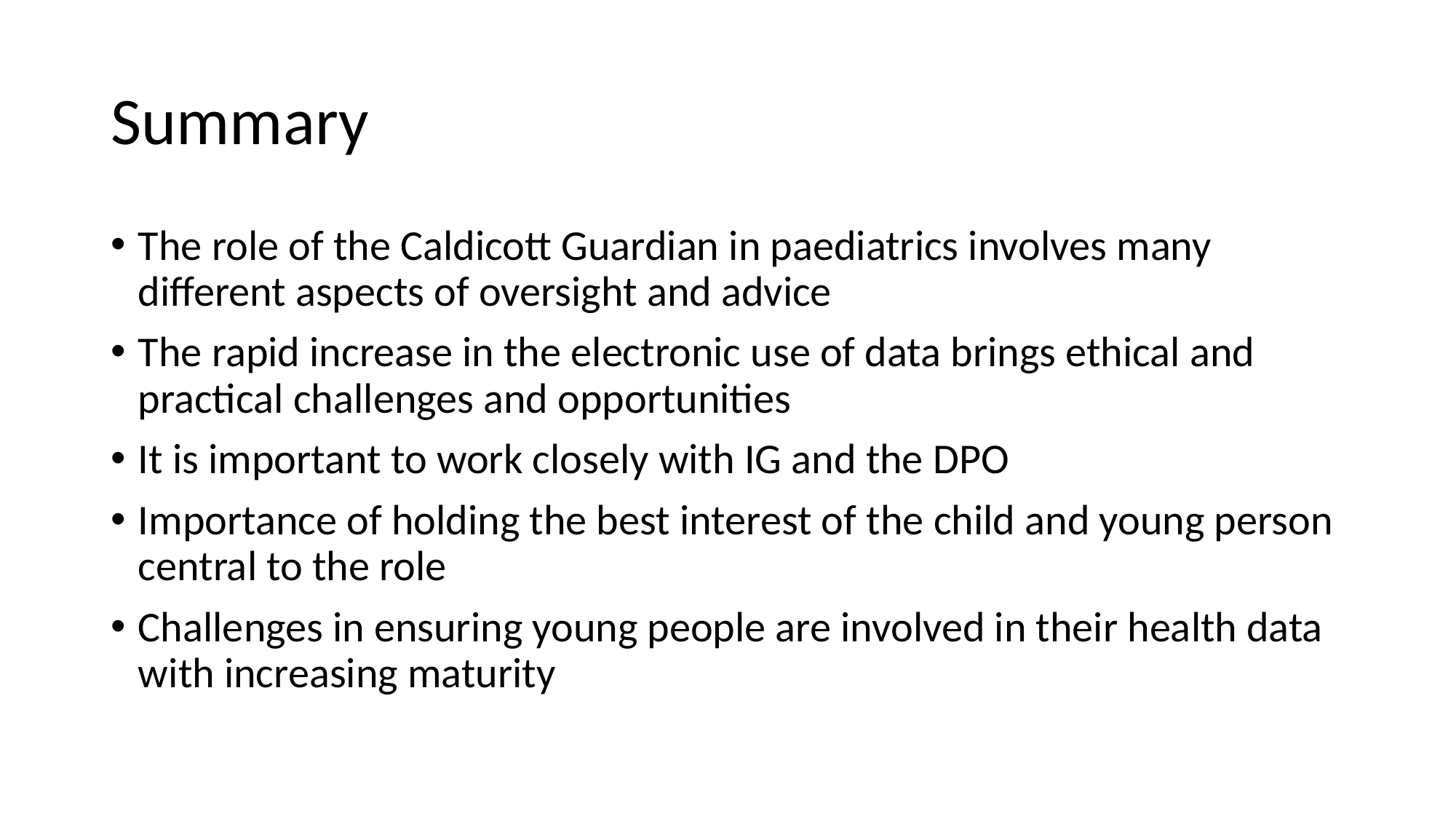

# Summary
The role of the Caldicott Guardian in paediatrics involves many different aspects of oversight and advice
The rapid increase in the electronic use of data brings ethical and practical challenges and opportunities
It is important to work closely with IG and the DPO
Importance of holding the best interest of the child and young person central to the role
Challenges in ensuring young people are involved in their health data with increasing maturity